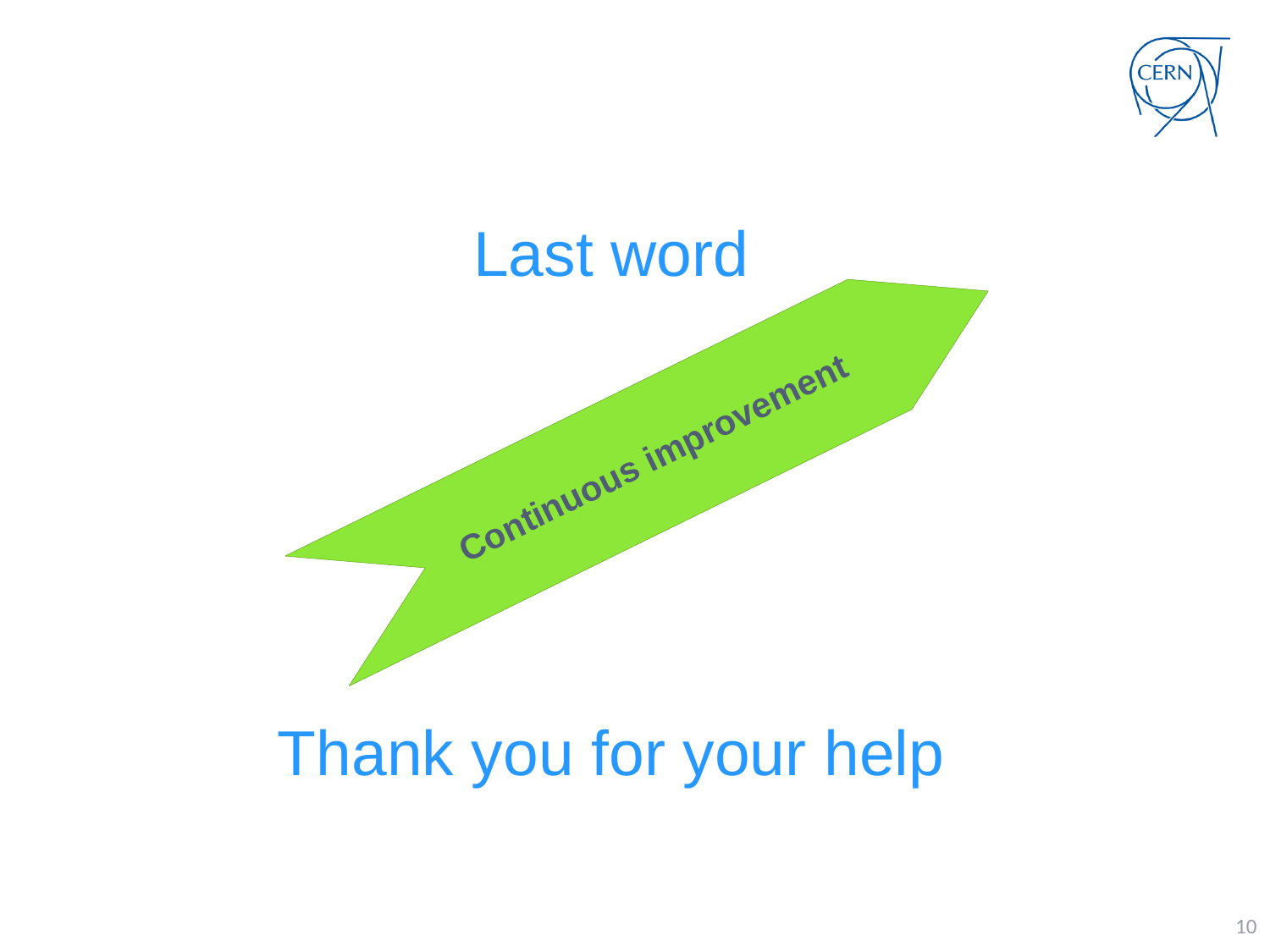

Last word
Continuous improvement
Thank you for your help
10